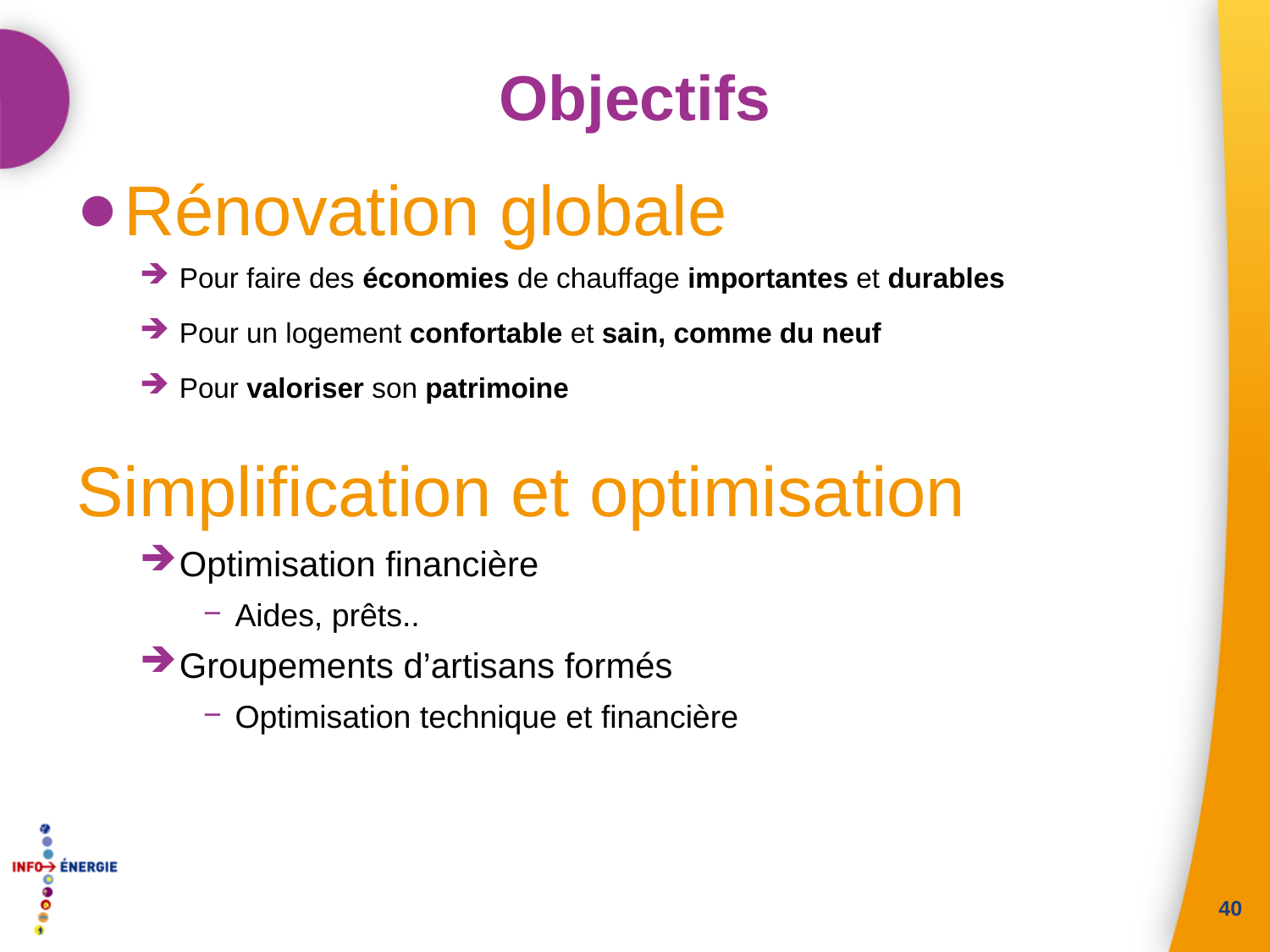

# Objectifs
Rénovation globale
Pour faire des économies de chauffage importantes et durables
Pour un logement confortable et sain, comme du neuf
Pour valoriser son patrimoine
 Simplification et optimisation
Optimisation financière
Aides, prêts..
Groupements d’artisans formés
Optimisation technique et financière

40